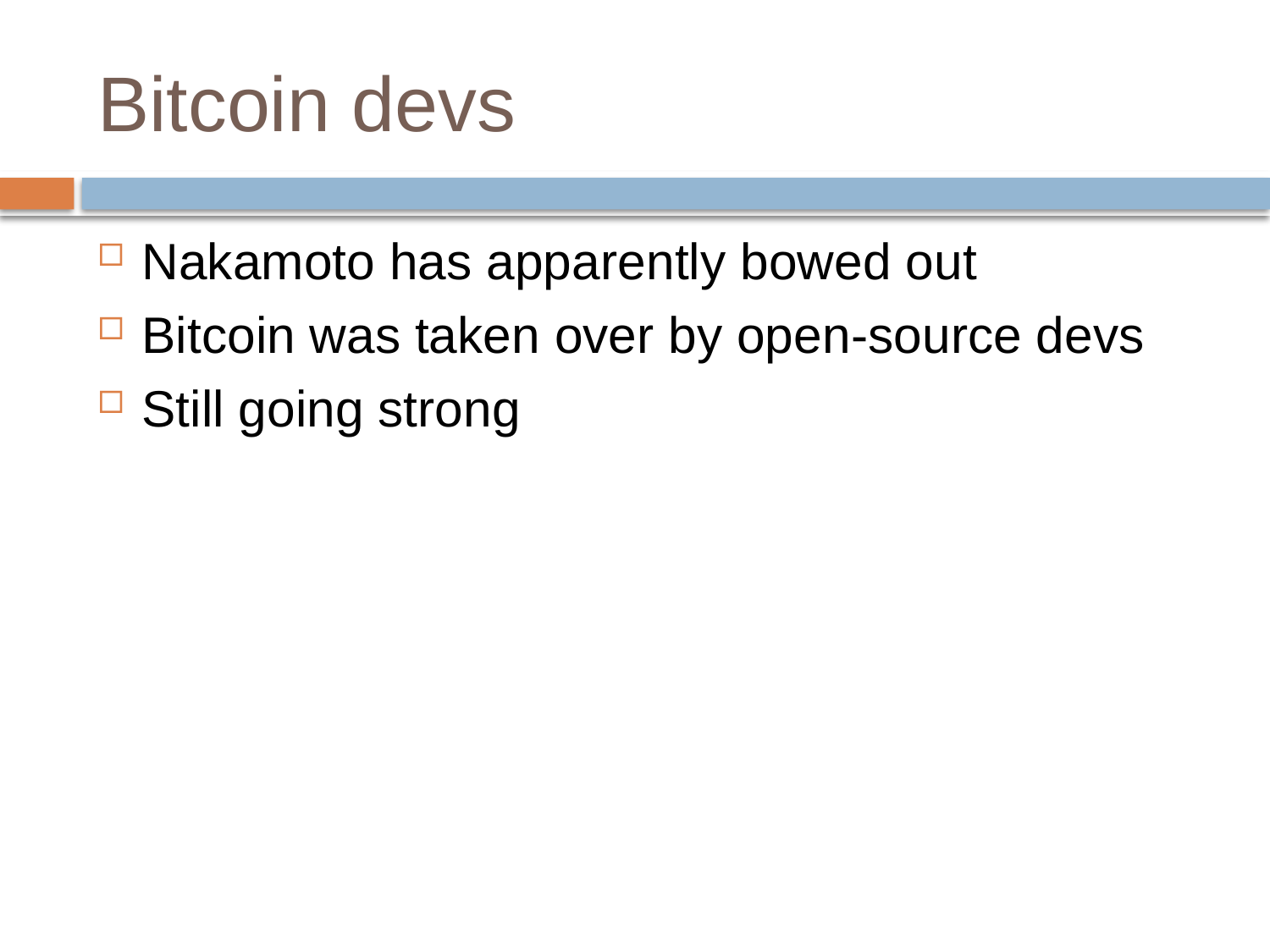

# Bitcoin devs
Nakamoto has apparently bowed out
Bitcoin was taken over by open-source devs
Still going strong